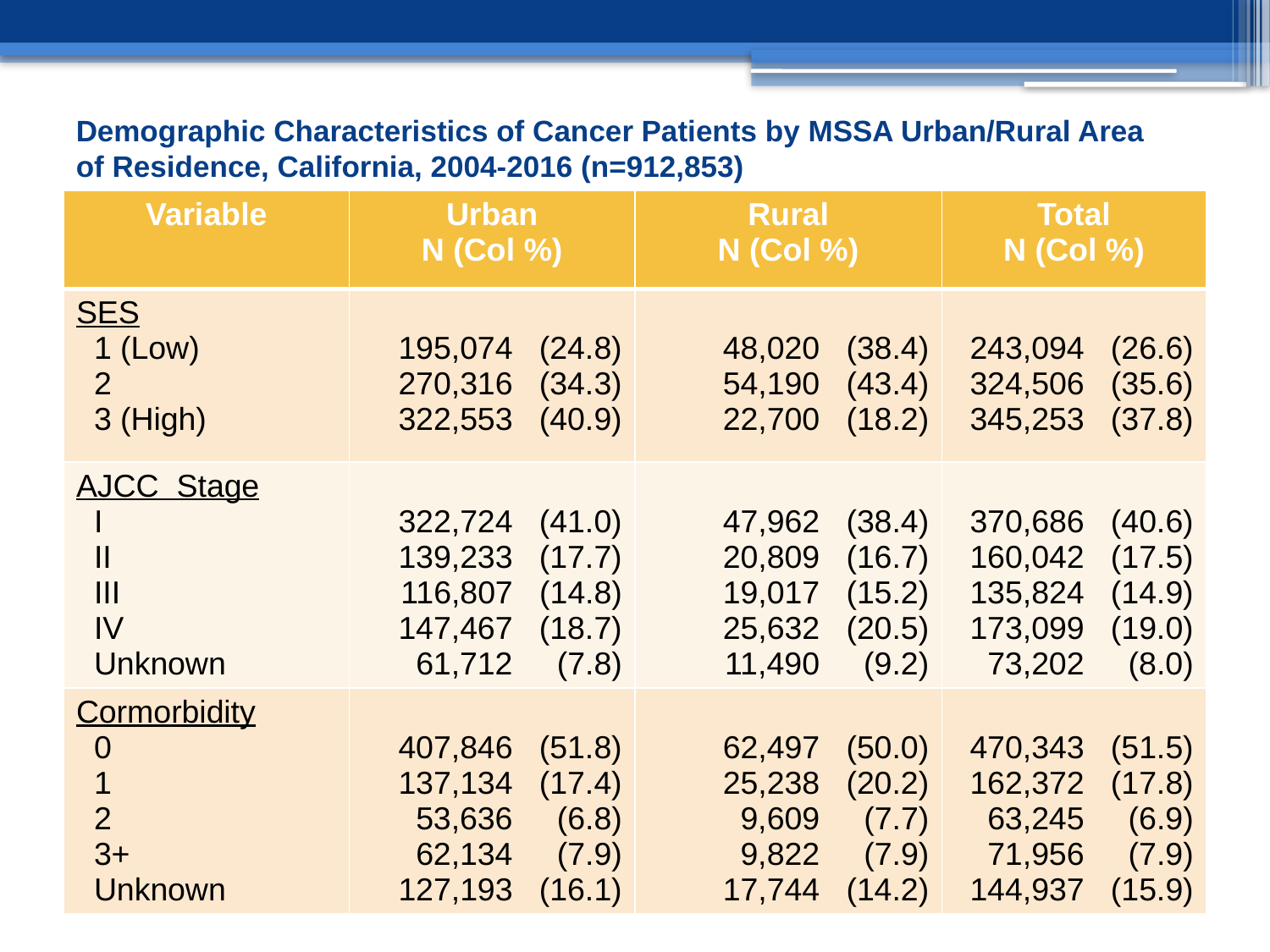

# Demographic Characteristics of Cancer Patients by MSSA Urban/Rural Area of Residence, California, 2004-2016 (n=912,853)
| Variable | Urban N (Col %) | Rural N (Col %) | Total N (Col %) |
| --- | --- | --- | --- |
| SES 1 (Low) 2 3 (High) | 195,074 (24.8) 270,316 (34.3) 322,553 (40.9) | 48,020 (38.4) 54,190 (43.4) 22,700 (18.2) | 243,094 (26.6) 324,506 (35.6) 345,253 (37.8) |
| AJCC Stage I II III IV Unknown | 322,724 (41.0) 139,233 (17.7) 116,807 (14.8) 147,467 (18.7) 61,712 (7.8) | 47,962 (38.4) 20,809 (16.7) 19,017 (15.2) 25,632 (20.5) 11,490 (9.2) | 370,686 (40.6) 160,042 (17.5) 135,824 (14.9) 173,099 (19.0) 73,202 (8.0) |
| Cormorbidity 0 1 2 3+ Unknown | 407,846 (51.8) 137,134 (17.4) 53,636 (6.8) 62,134 (7.9) 127,193 (16.1) | 62,497 (50.0) 25,238 (20.2) 9,609 (7.7) 9,822 (7.9) 17,744 (14.2) | 470,343 (51.5) 162,372 (17.8) 63,245 (6.9) 71,956 (7.9) 144,937 (15.9) |